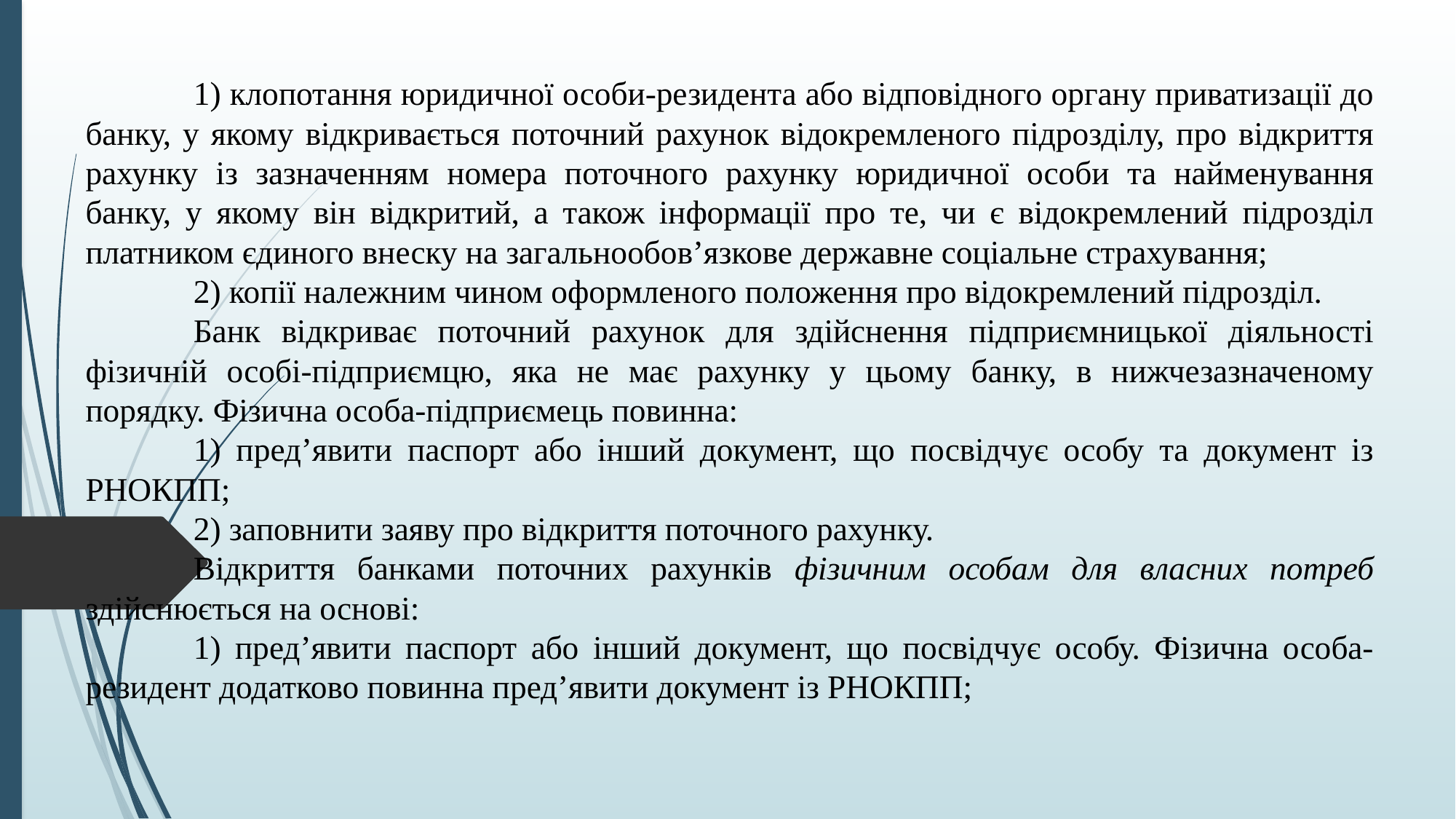

1) клопотання юридичної особи-резидента або відповідного органу приватизації до банку, у якому відкривається поточний рахунок відокремленого підрозділу, про відкриття рахунку із зазначенням номера поточного рахунку юридичної особи та найменування банку, у якому він відкритий, а також інформації про те, чи є відокремлений підрозділ платником єдиного внеску на загальнообов’язкове державне соціальне страхування;
	2) копії належним чином оформленого положення про відокремлений підрозділ.
	Банк відкриває поточний рахунок для здійснення підприємницької діяльності фізичній особі-підприємцю, яка не має рахунку у цьому банку, в нижчезазначеному порядку. Фізична особа-підприємець повинна:
	1) пред’явити паспорт або інший документ, що посвідчує особу та документ із РНОКПП;
	2) заповнити заяву про відкриття поточного рахунку.
	Відкриття банками поточних рахунків фізичним особам для власних потреб здійснюється на основі:
	1) предʼявити паспорт або інший документ, що посвідчує особу. Фізична особа-резидент додатково повинна предʼявити документ із РНОКПП;